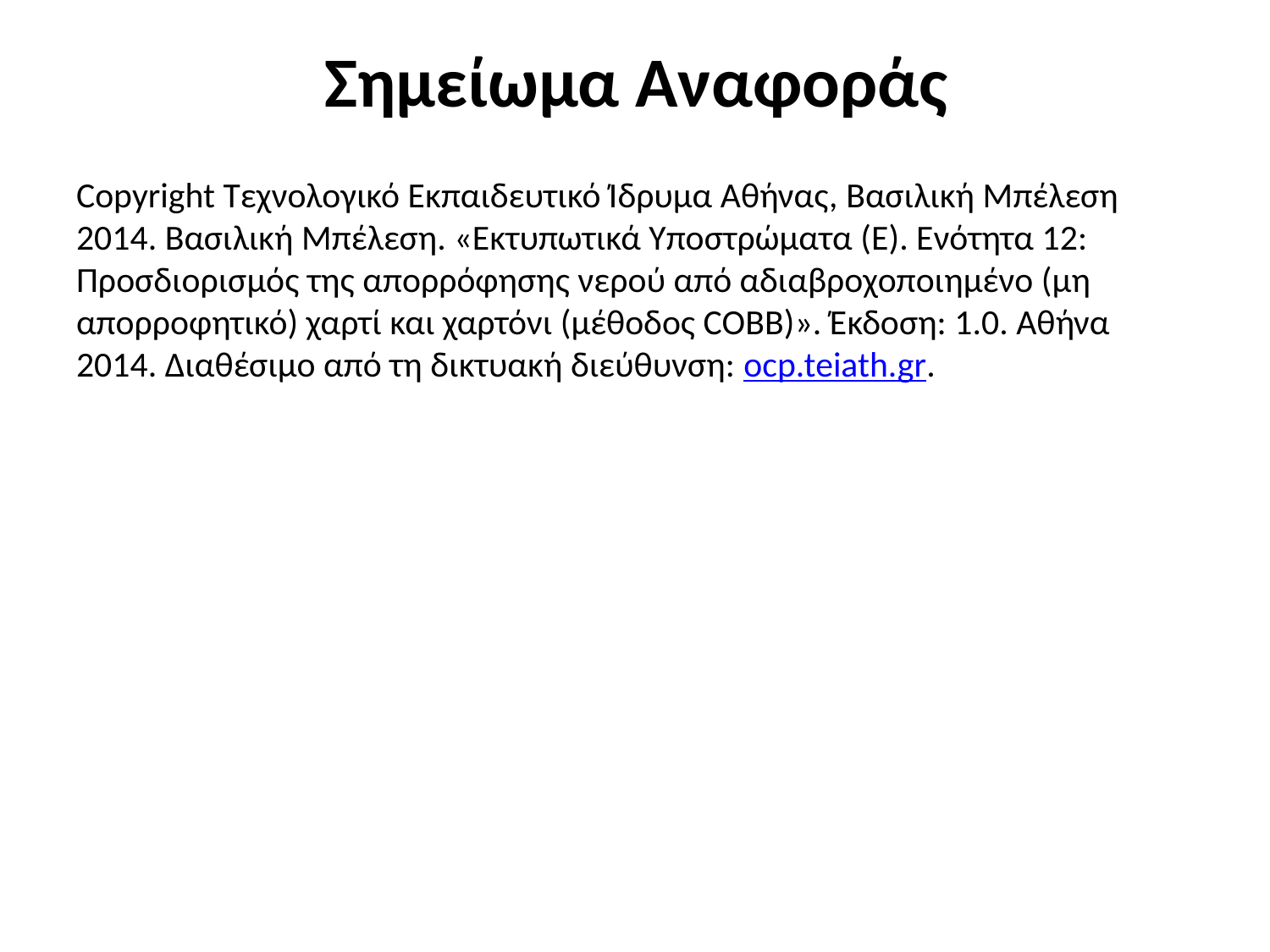

# Σημείωμα Αναφοράς
Copyright Τεχνολογικό Εκπαιδευτικό Ίδρυμα Αθήνας, Βασιλική Μπέλεση 2014. Βασιλική Μπέλεση. «Εκτυπωτικά Υποστρώματα (Ε). Ενότητα 12: Προσδιορισμός της απορρόφησης νερού από αδιαβροχοποιημένο (μη απορροφητικό) χαρτί και χαρτόνι (μέθοδος COBB)». Έκδοση: 1.0. Αθήνα 2014. Διαθέσιμο από τη δικτυακή διεύθυνση: ocp.teiath.gr.